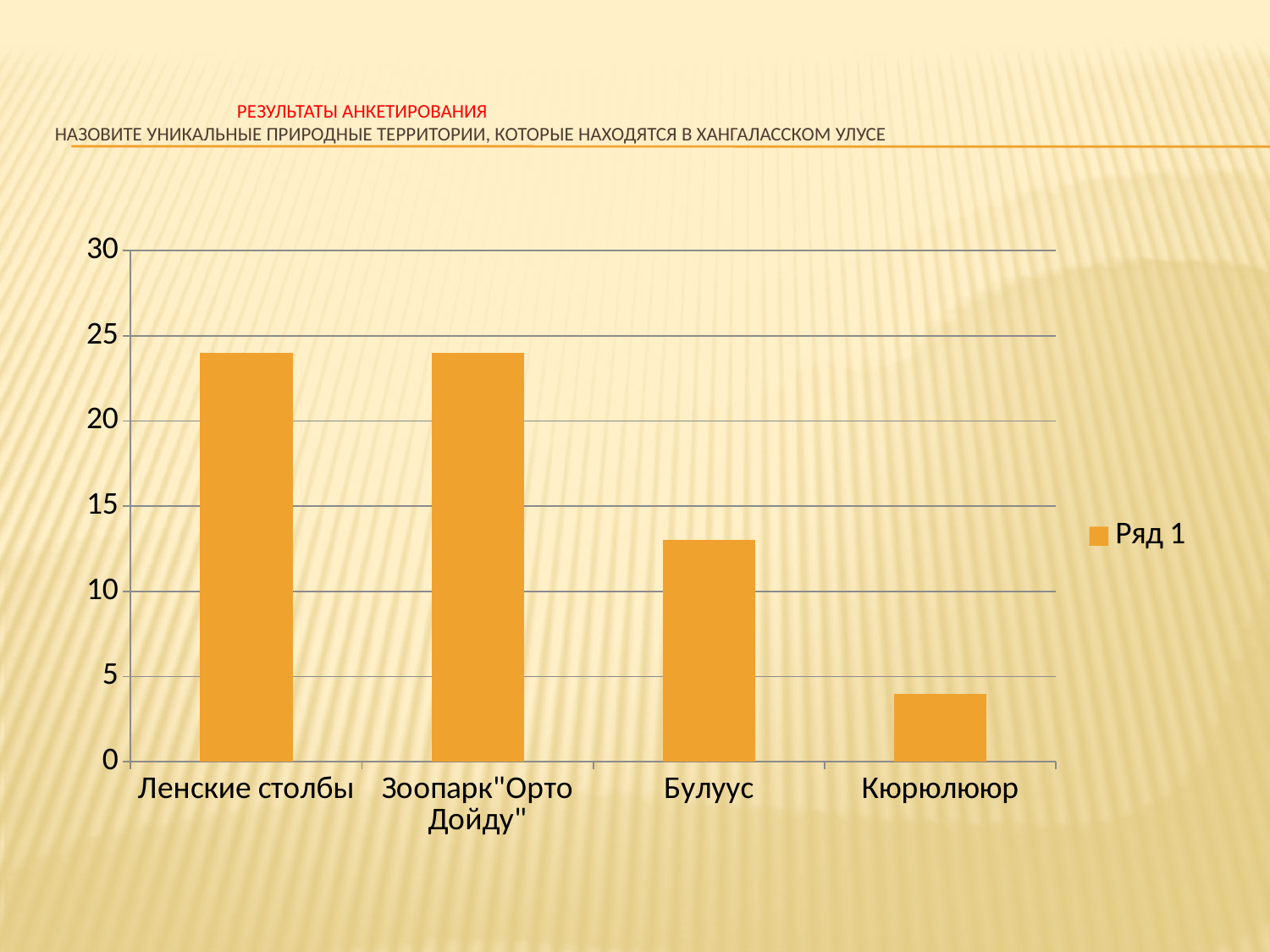

# Результаты анкетирования Назовите уникальные природные территории, которые находятся в Хангаласском улусе

### Chart

| Category | Ряд 1 |
|---|---|
| Ленские столбы | 24.0 |
| Зоопарк"Орто Дойду" | 24.0 |
| Булуус | 13.0 |
| Кюрюлююр | 4.0 |